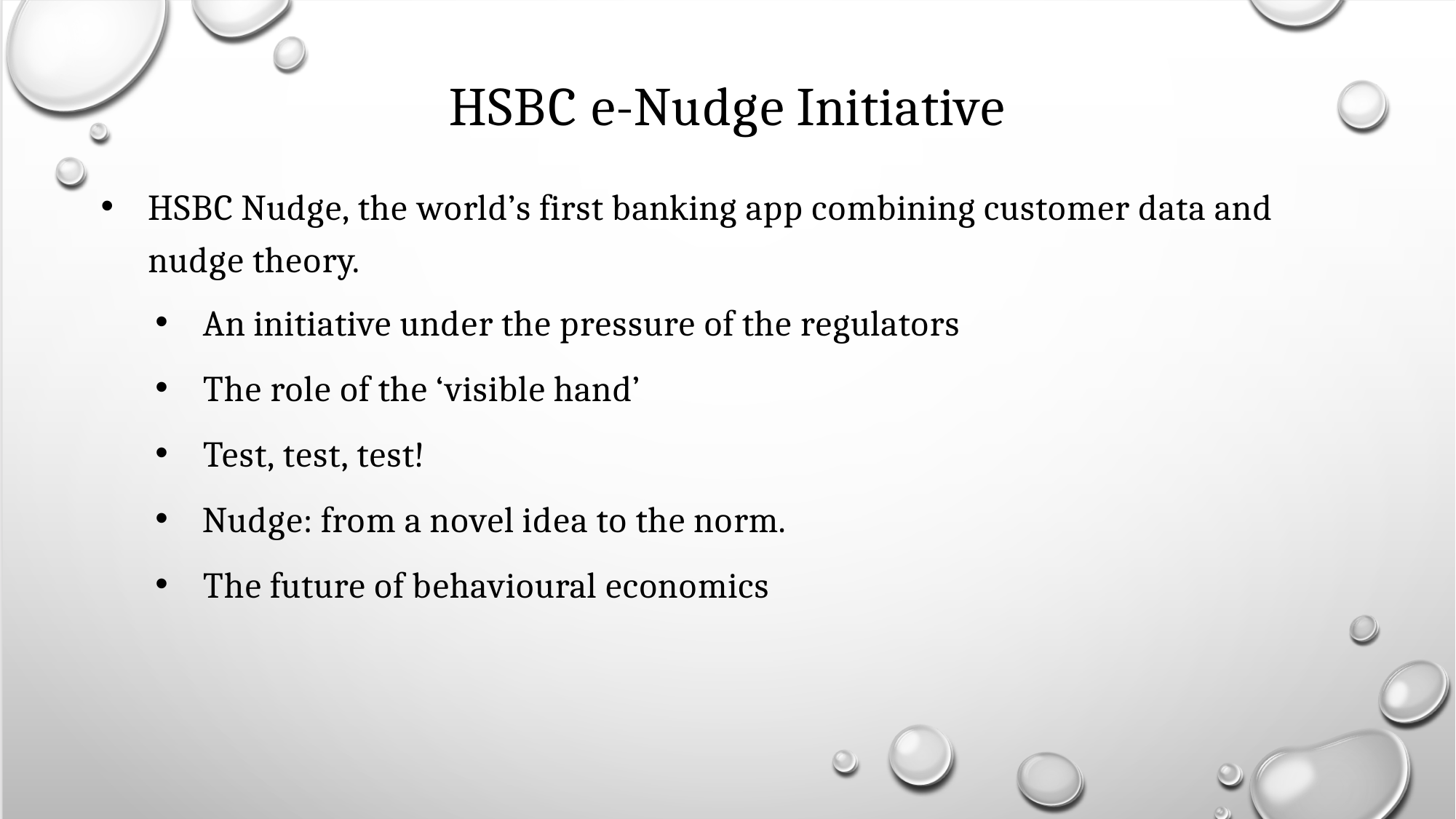

# HSBC e-Nudge Initiative
HSBC Nudge, the world’s first banking app combining customer data and nudge theory.

An initiative under the pressure of the regulators
The role of the ‘visible hand’
Test, test, test!
Nudge: from a novel idea to the norm.
The future of behavioural economics